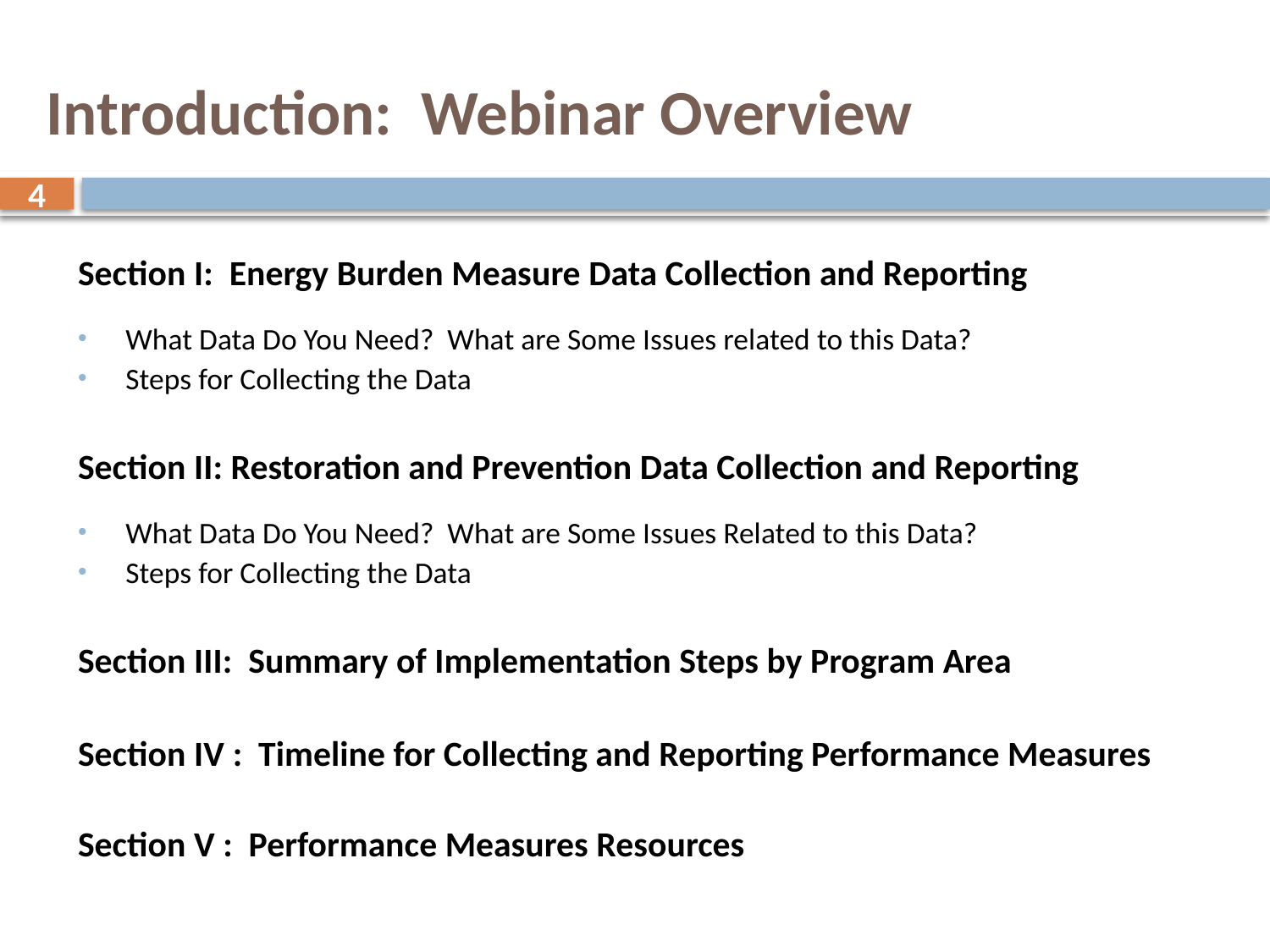

# Introduction:  Webinar Overview
4
Section I:  Energy Burden Measure Data Collection and Reporting

What Data Do You Need?  What are Some Issues related to this Data?
Steps for Collecting the Data

Section II: Restoration and Prevention Data Collection and Reporting

What Data Do You Need?  What are Some Issues Related to this Data?
Steps for Collecting the Data

Section III:  Summary of Implementation Steps by Program Area

Section IV :  Timeline for Collecting and Reporting Performance Measures

Section V :  Performance Measures Resources